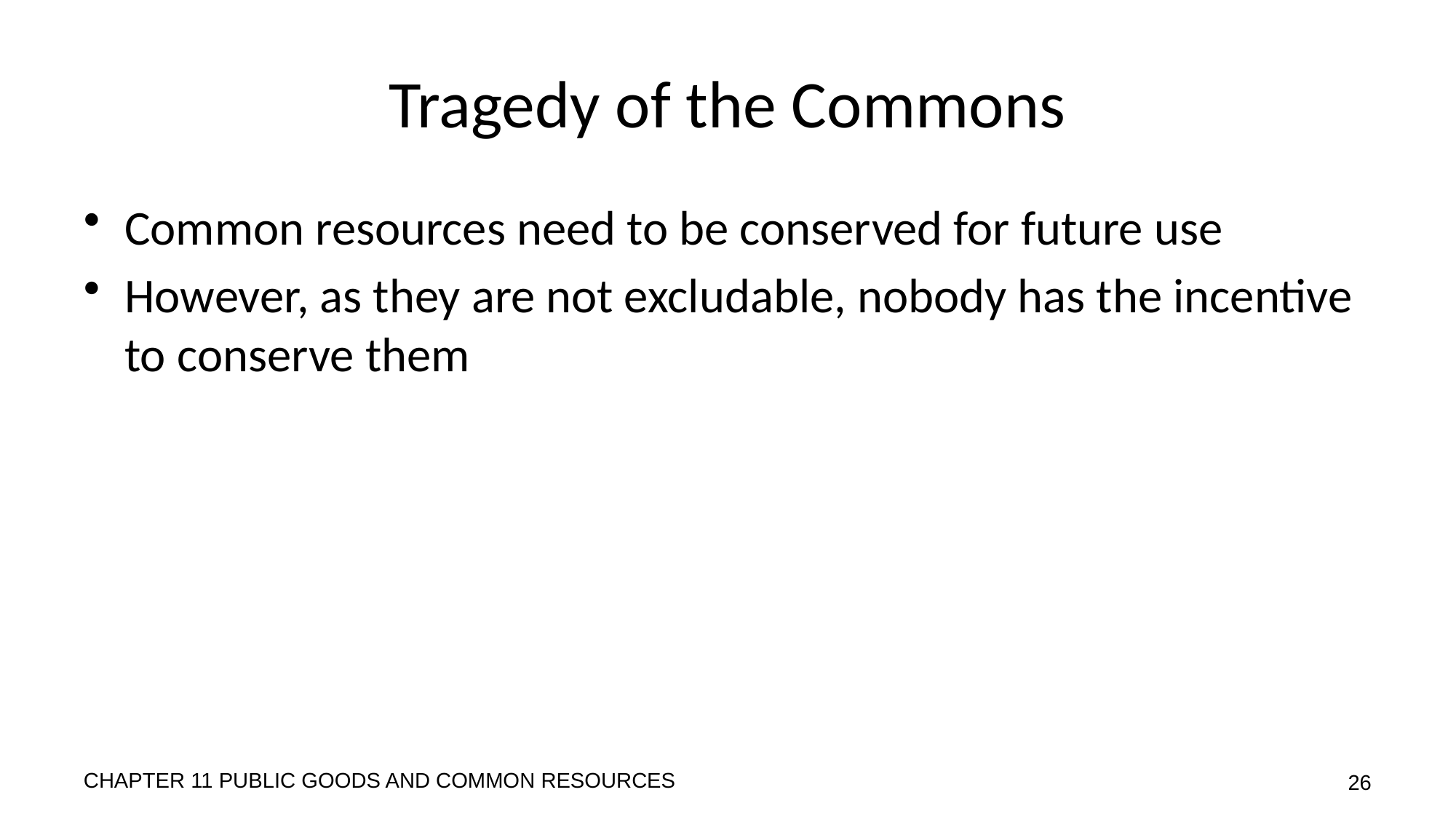

# Tragedy of the Commons
Common resources need to be conserved for future use
However, as they are not excludable, nobody has the incentive to conserve them
CHAPTER 11 PUBLIC GOODS AND COMMON RESOURCES
26